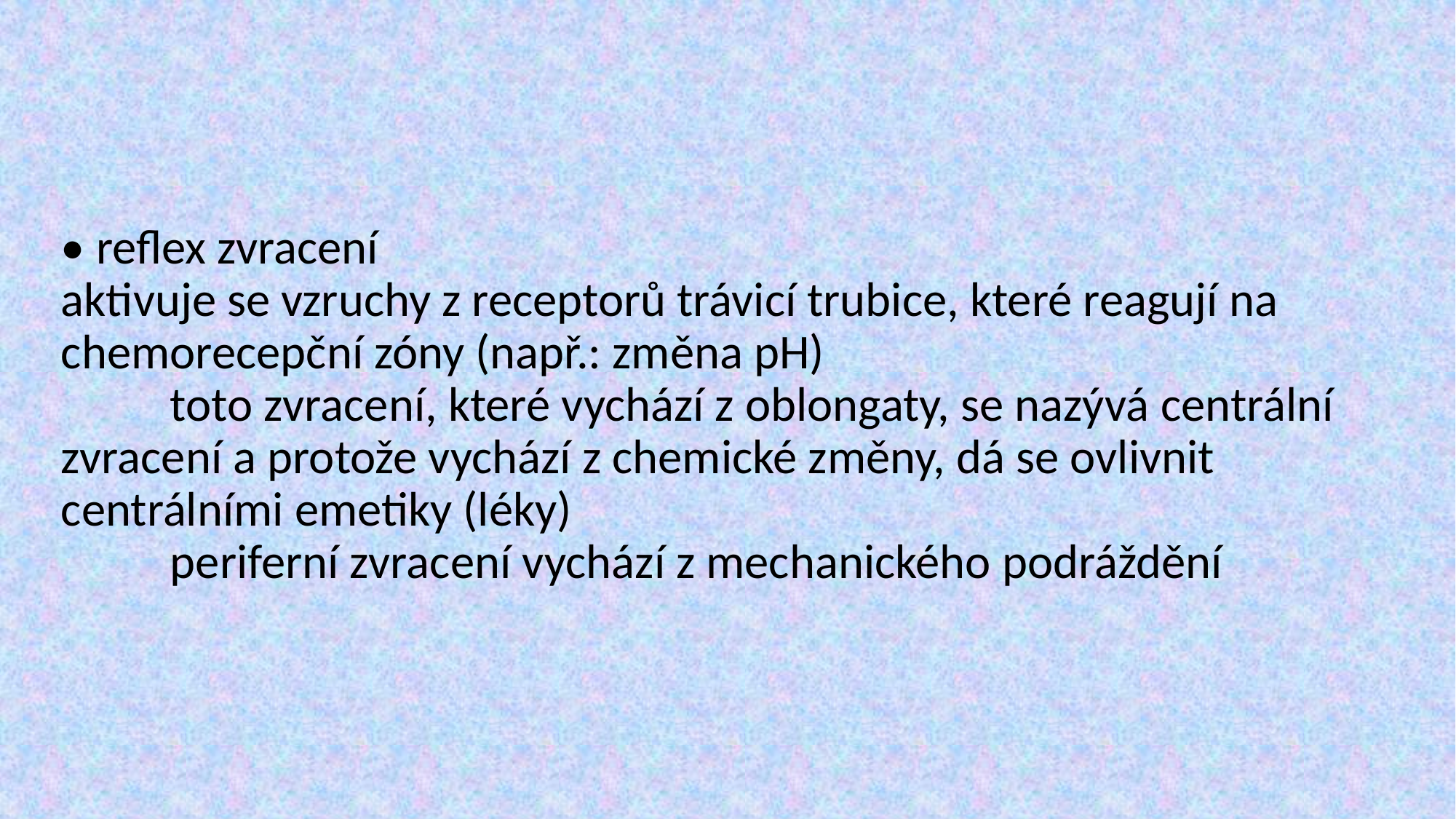

# • reflex zvracení aktivuje se vzruchy z receptorů trávicí trubice, které reagují na chemorecepční zóny (např.: změna pH) toto zvracení, které vychází z oblongaty, se nazývá centrální zvracení a protože vychází z chemické změny, dá se ovlivnit centrálními emetiky (léky) periferní zvracení vychází z mechanického podráždění